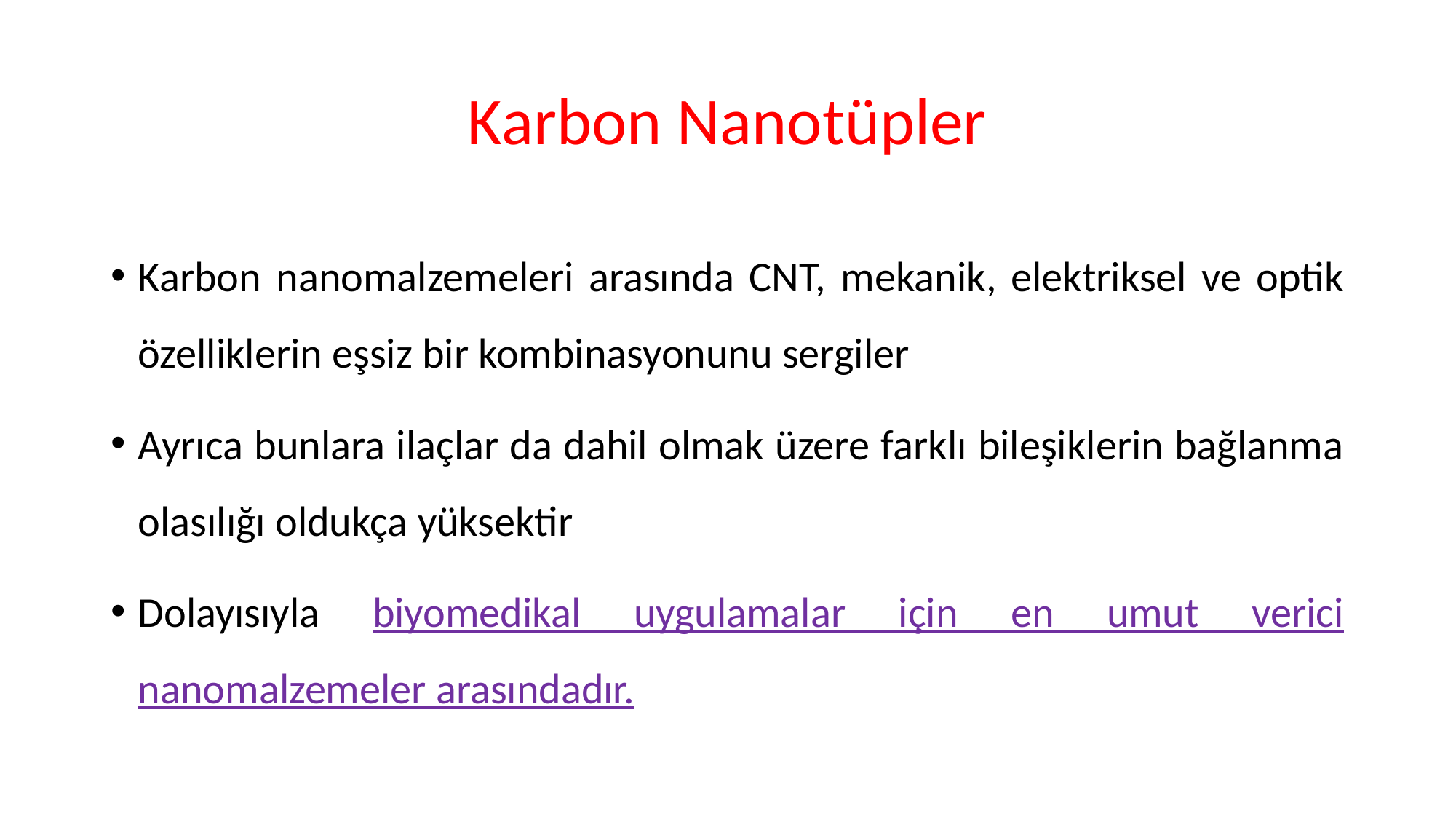

# Karbon Nanotüpler
Karbon nanomalzemeleri arasında CNT, mekanik, elektriksel ve optik özelliklerin eşsiz bir kombinasyonunu sergiler
Ayrıca bunlara ilaçlar da dahil olmak üzere farklı bileşiklerin bağlanma olasılığı oldukça yüksektir
Dolayısıyla biyomedikal uygulamalar için en umut verici nanomalzemeler arasındadır.